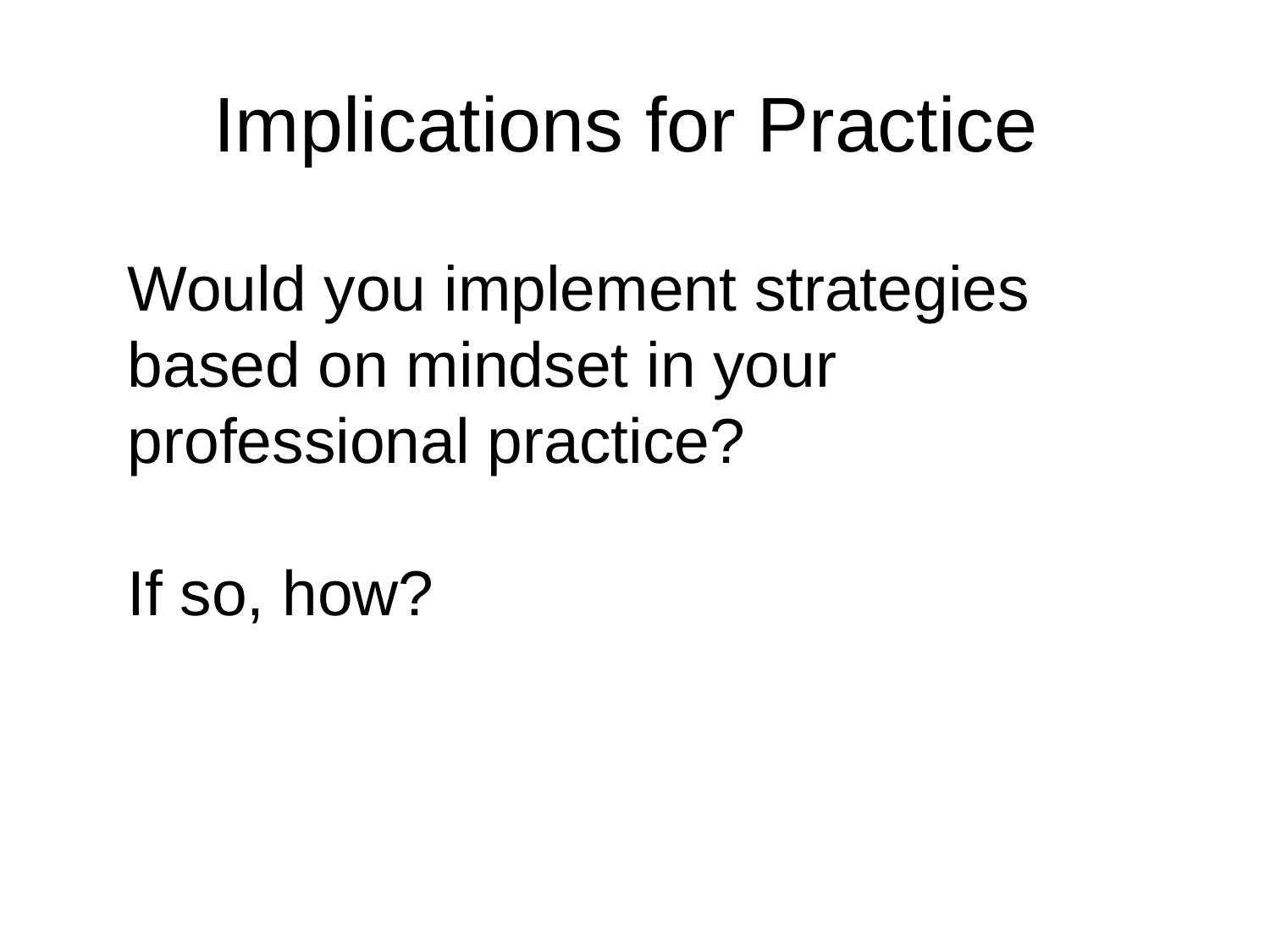

# Implications for Practice
Would you implement strategies based on mindset in your professional practice?

If so, how?